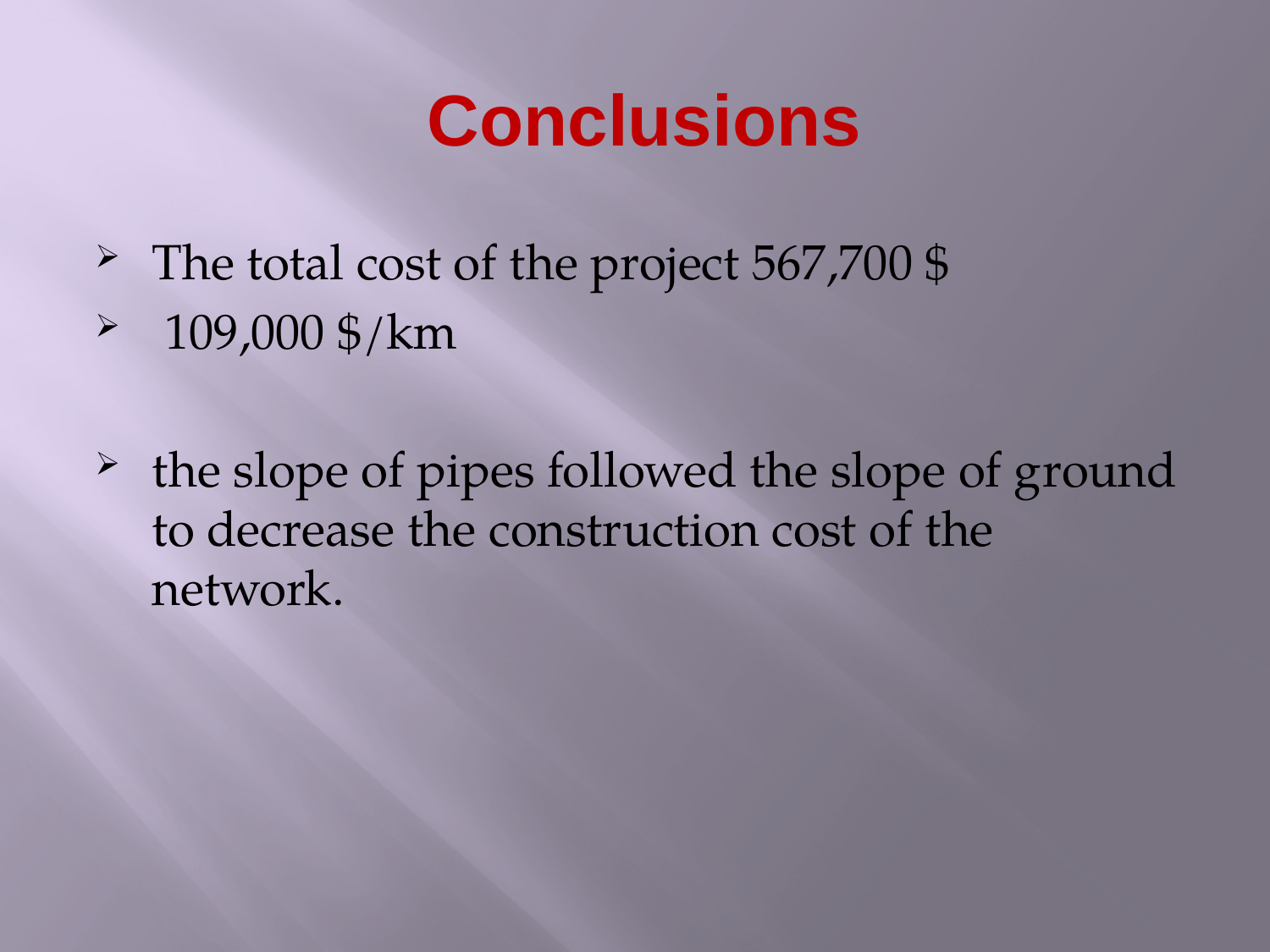

# Conclusions
The total cost of the project 567,700 $
 109,000 $/km

the slope of pipes followed the slope of ground to decrease the construction cost of the network.